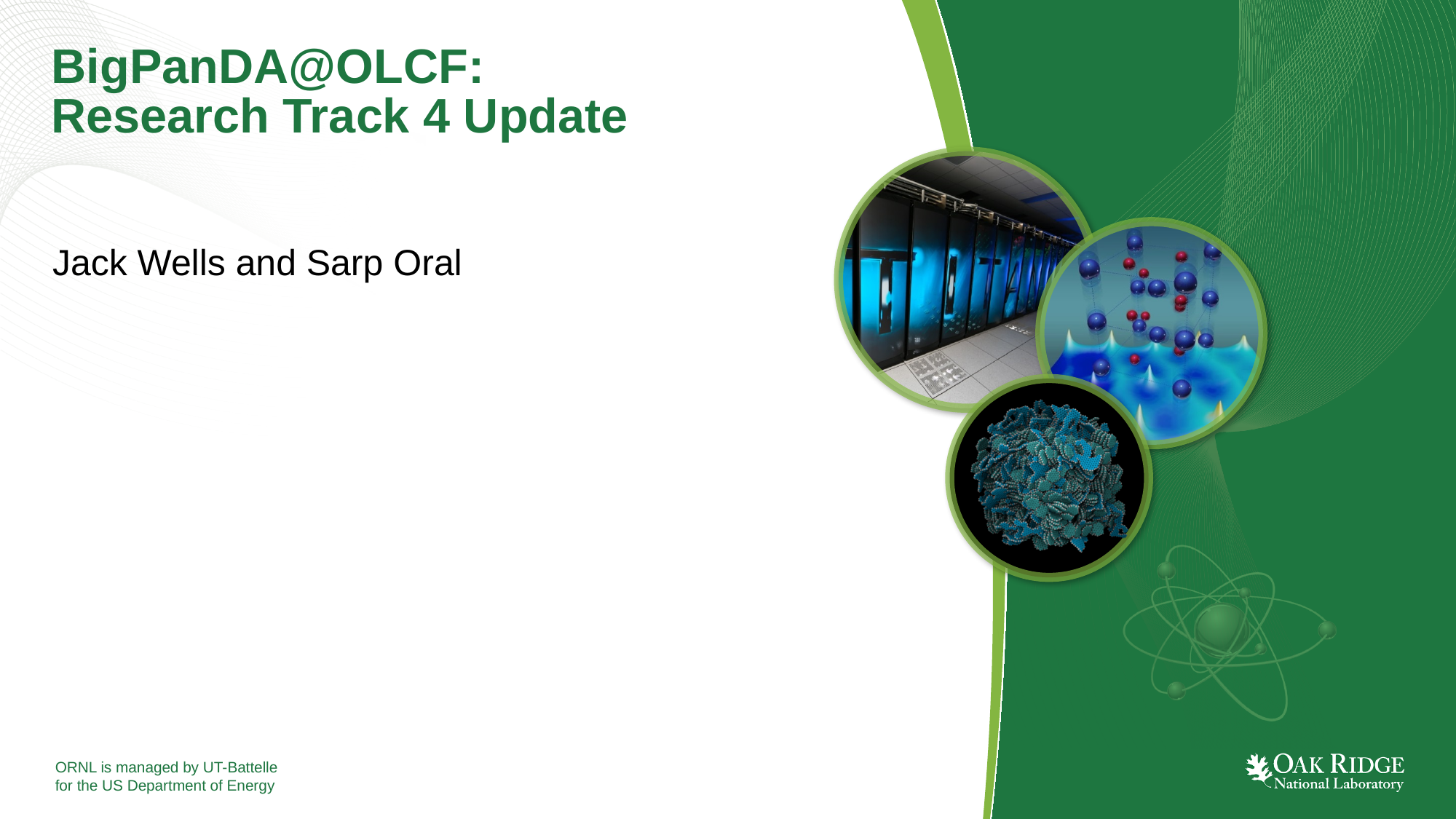

# BigPanDA@OLCF: Research Track 4 Update
Jack Wells and Sarp Oral